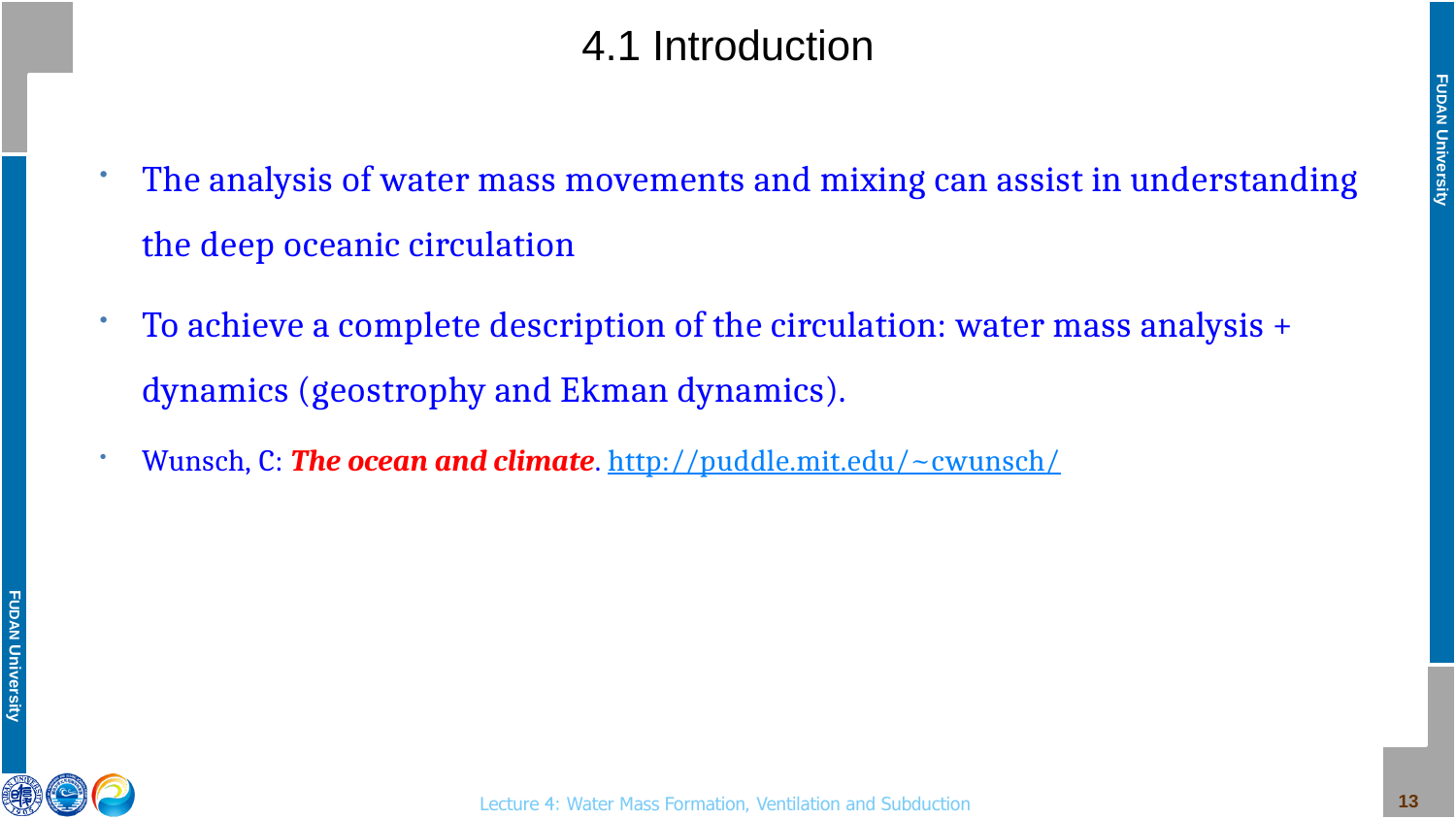

# 4.1 Introduction
The analysis of water mass movements and mixing can assist in understanding the deep oceanic circulation
To achieve a complete description of the circulation: water mass analysis + dynamics (geostrophy and Ekman dynamics).
Wunsch, C: The ocean and climate. http://puddle.mit.edu/~cwunsch/